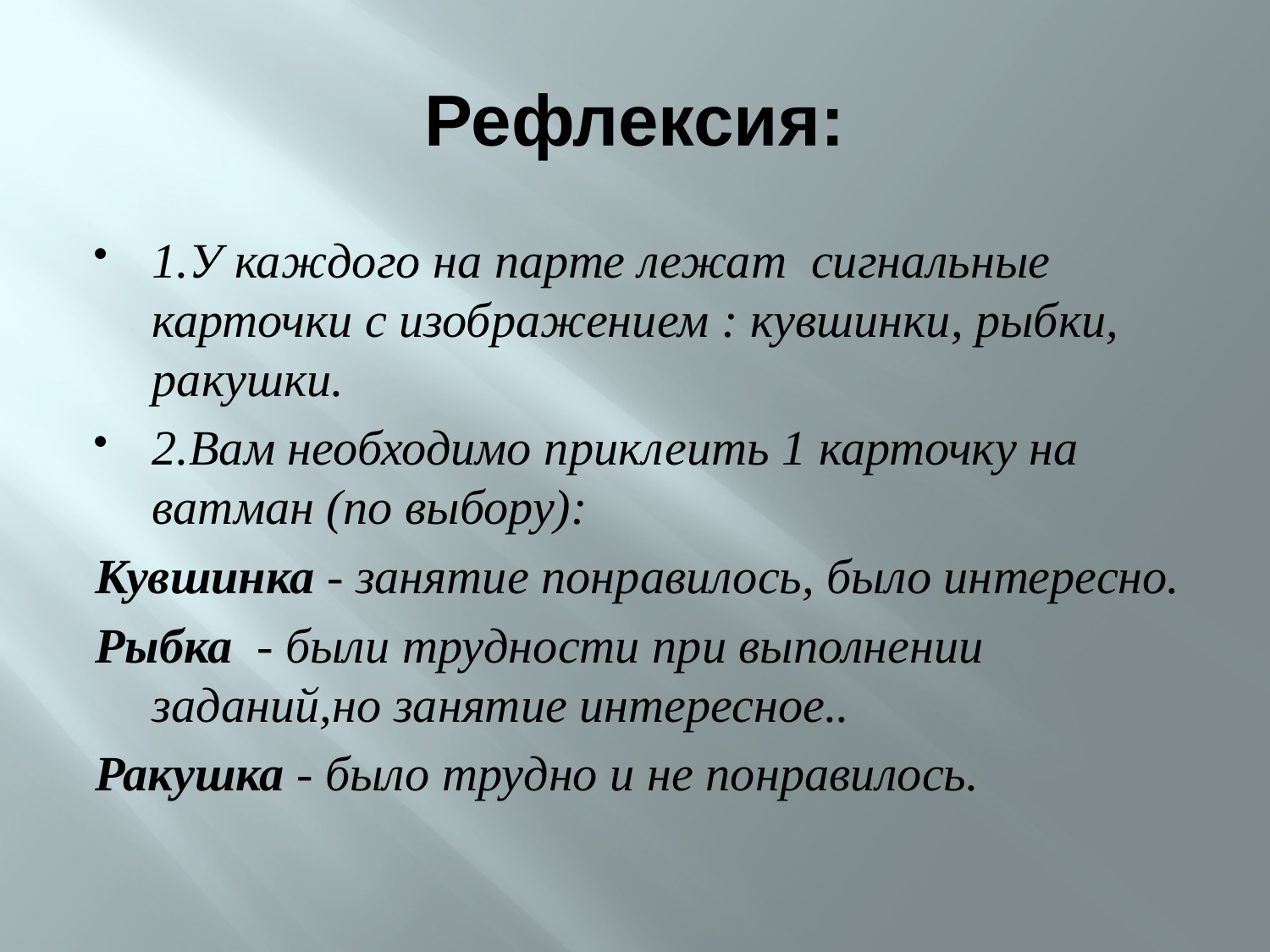

# Рефлексия:
1.У каждого на парте лежат  сигнальные карточки с изображением : кувшинки, рыбки, ракушки.
2.Вам необходимо приклеить 1 карточку на ватман (по выбору):
Кувшинка - занятие понравилось, было интересно.
Рыбка  - были трудности при выполнении заданий,но занятие интересное..
Ракушка - было трудно и не понравилось.